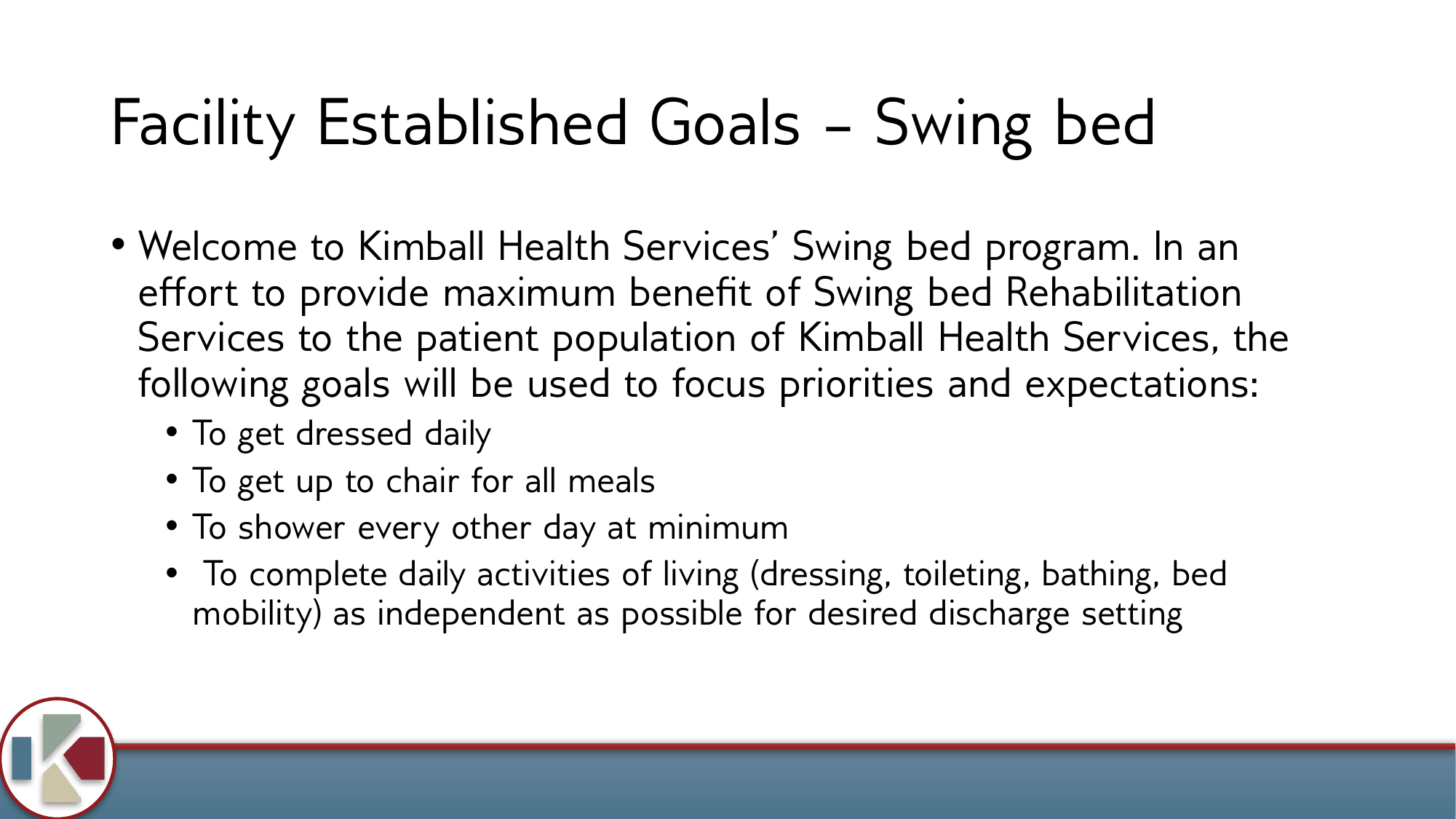

# Facility Established Goals – Swing bed
Welcome to Kimball Health Services’ Swing bed program. In an effort to provide maximum benefit of Swing bed Rehabilitation Services to the patient population of Kimball Health Services, the following goals will be used to focus priorities and expectations:
To get dressed daily
To get up to chair for all meals
To shower every other day at minimum
 To complete daily activities of living (dressing, toileting, bathing, bed mobility) as independent as possible for desired discharge setting